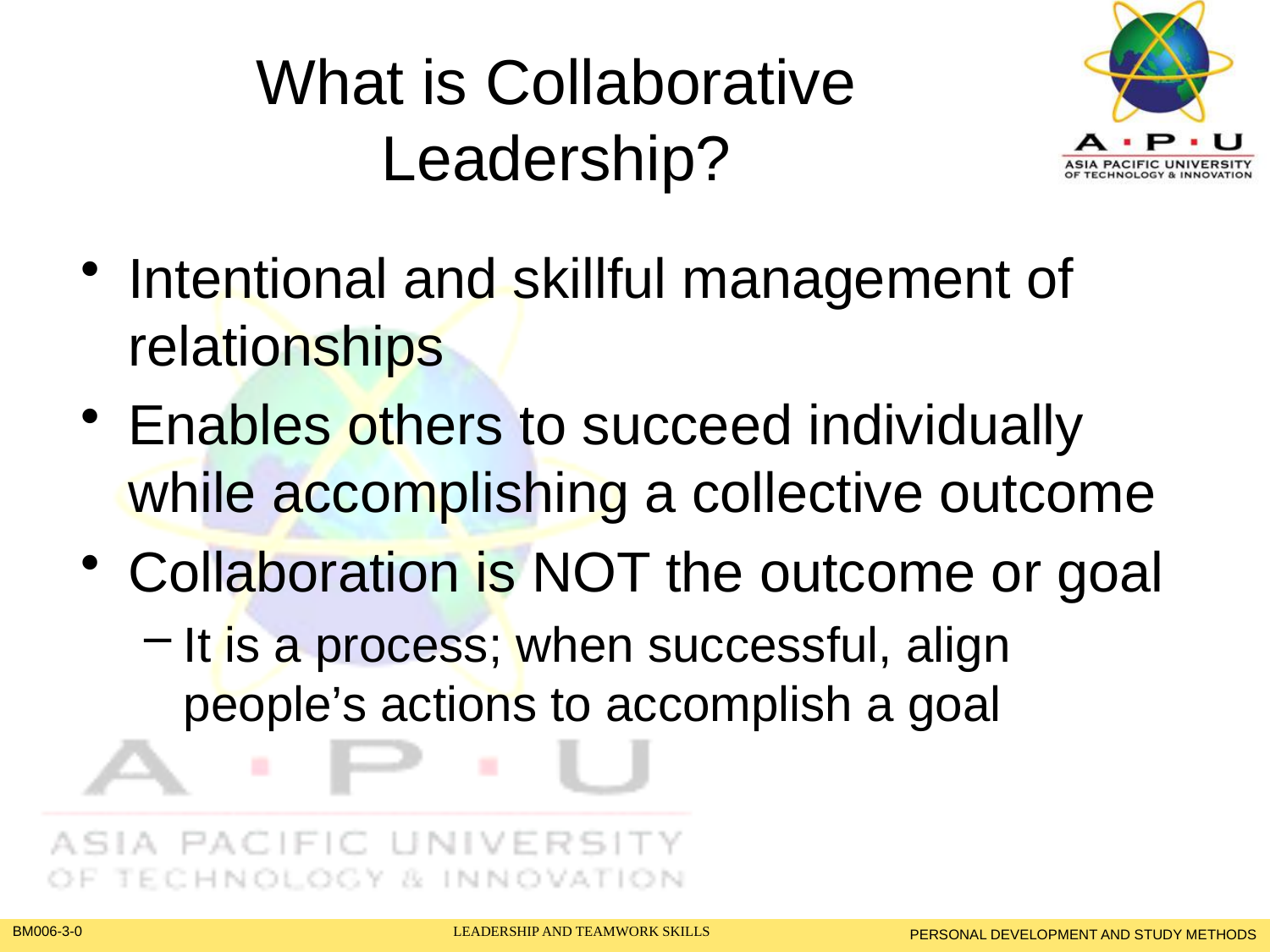

# What is Collaborative Leadership?
Intentional and skillful management of relationships
Enables others to succeed individually while accomplishing a collective outcome
Collaboration is NOT the outcome or goal
It is a process; when successful, align people’s actions to accomplish a goal

PERSONAL DEVELOPMENT AND STUDY METHODS